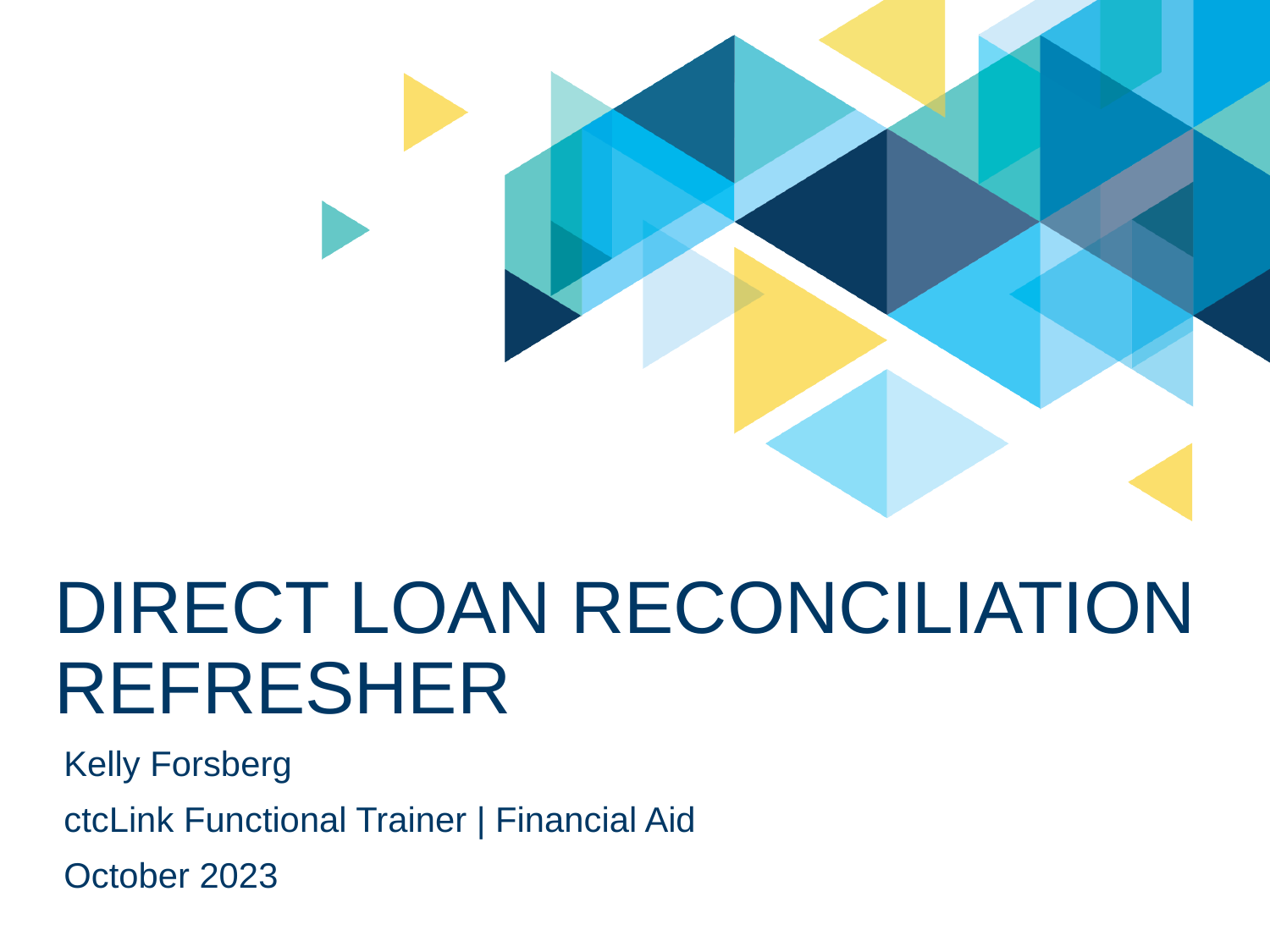

# DIRECT LOAN reconciliation Refresher
Kelly Forsberg
ctcLink Functional Trainer | Financial Aid
October 2023